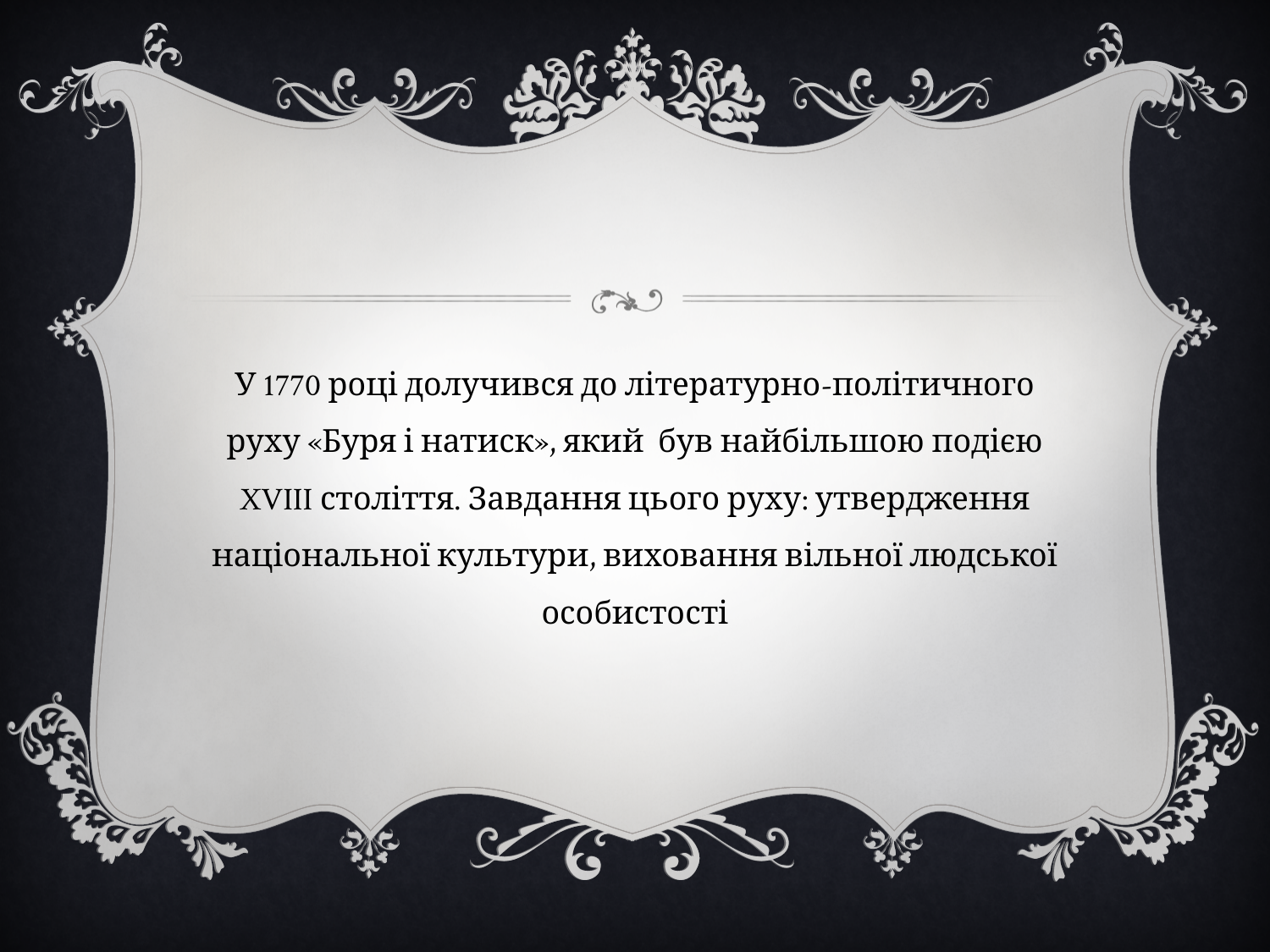

У 1770 році долучився до літературно-політичного руху «Буря і натиск», який  був найбільшою подією XVIII століття. Завдання цього руху: утвердження національної культури, виховання вільної людської особистості